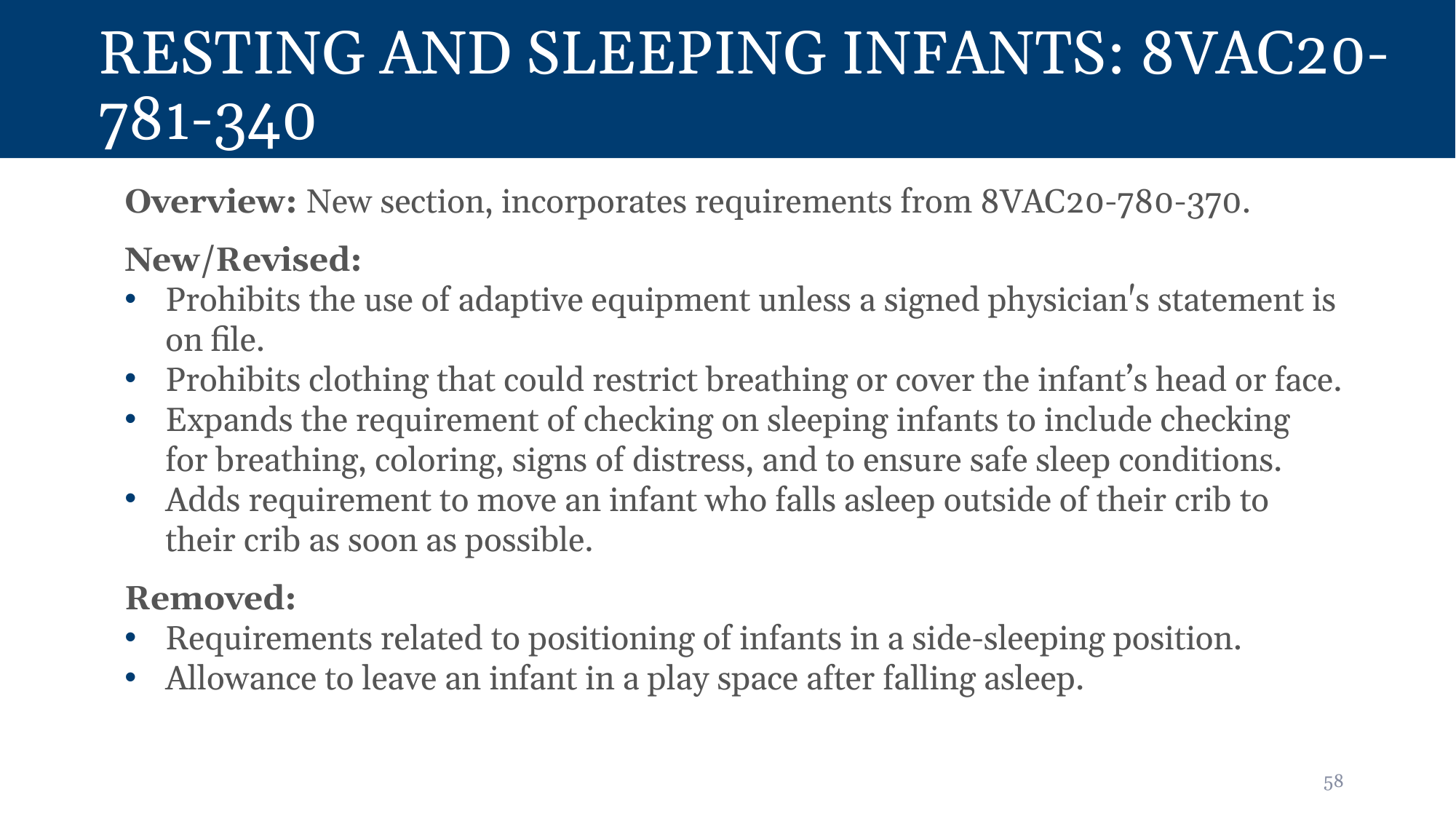

# Resting and sleeping infants: 8vac20-781-340
Overview: New section, incorporates requirements from 8VAC20-780-370.
New/Revised:
Prohibits the use of adaptive equipment unless a signed physician's statement is on file.
Prohibits clothing that could restrict breathing or cover the infant’s head or face.
Expands the requirement of checking on sleeping infants to include checking for breathing, coloring, signs of distress, and to ensure safe sleep conditions.
Adds requirement to move an infant who falls asleep outside of their crib to their crib as soon as possible.
Removed:
Requirements related to positioning of infants in a side-sleeping position.
Allowance to leave an infant in a play space after falling asleep.
58